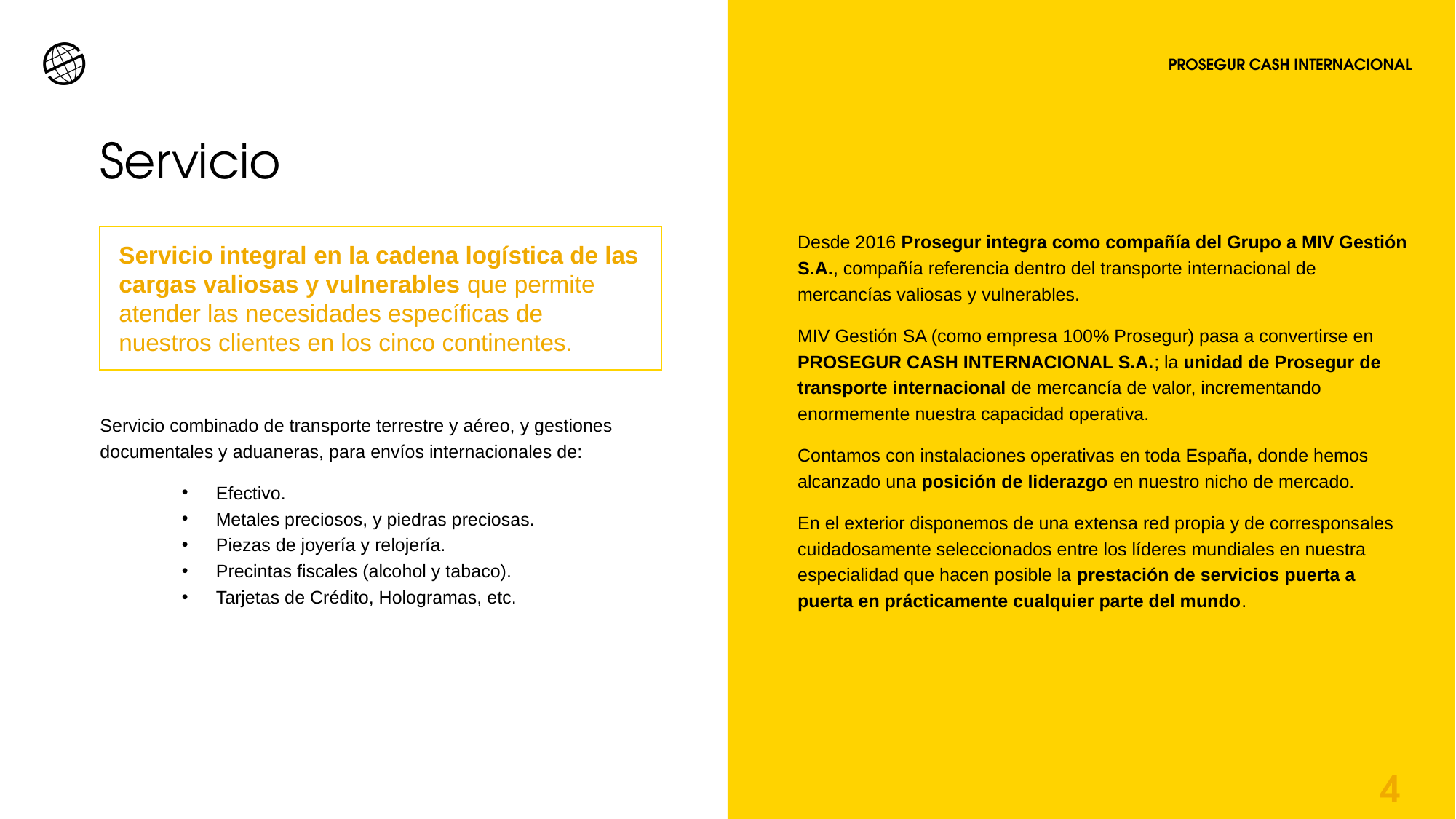

PROSEGUR CASH INTERNACIONAL
Servicio

Desde 2016 Prosegur integra como compañía del Grupo a MIV Gestión S.A., compañía referencia dentro del transporte internacional de mercancías valiosas y vulnerables.
MIV Gestión SA (como empresa 100% Prosegur) pasa a convertirse en PROSEGUR CASH INTERNACIONAL S.A.; la unidad de Prosegur de transporte internacional de mercancía de valor, incrementando enormemente nuestra capacidad operativa.
Contamos con instalaciones operativas en toda España, donde hemos alcanzado una posición de liderazgo en nuestro nicho de mercado.
En el exterior disponemos de una extensa red propia y de corresponsales cuidadosamente seleccionados entre los líderes mundiales en nuestra especialidad que hacen posible la prestación de servicios puerta a puerta en prácticamente cualquier parte del mundo.

Servicio integral en la cadena logística de las cargas valiosas y vulnerables que permite atender las necesidades específicas de nuestros clientes en los cinco continentes.
Servicio combinado de transporte terrestre y aéreo, y gestiones documentales y aduaneras, para envíos internacionales de:
Efectivo.
Metales preciosos, y piedras preciosas.
Piezas de joyería y relojería.
Precintas fiscales (alcohol y tabaco).
Tarjetas de Crédito, Hologramas, etc.

4